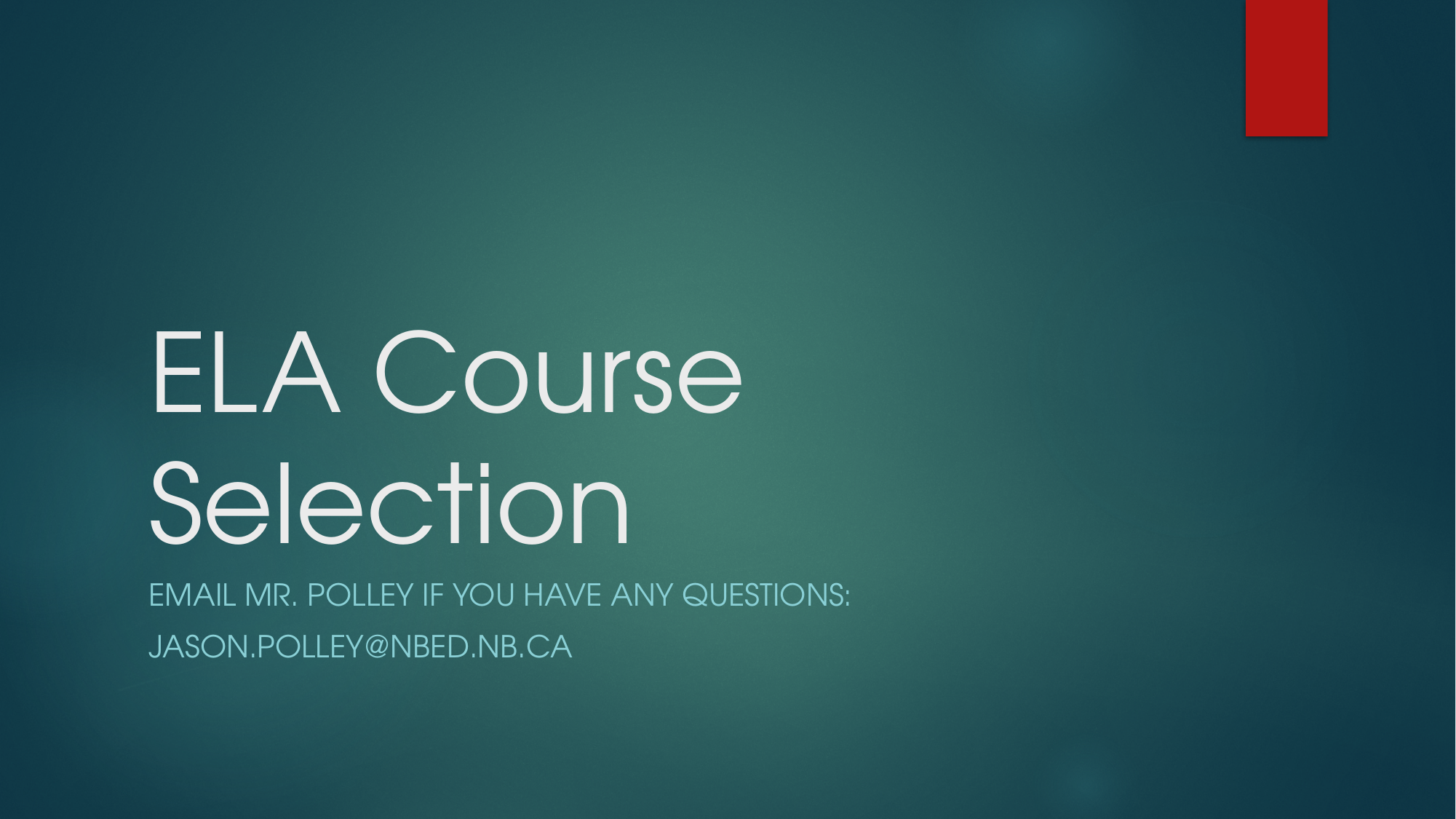

# ELA Course Selection
Email Mr. Polley if you have any questions:
Jason.polley@nbed.nb.ca